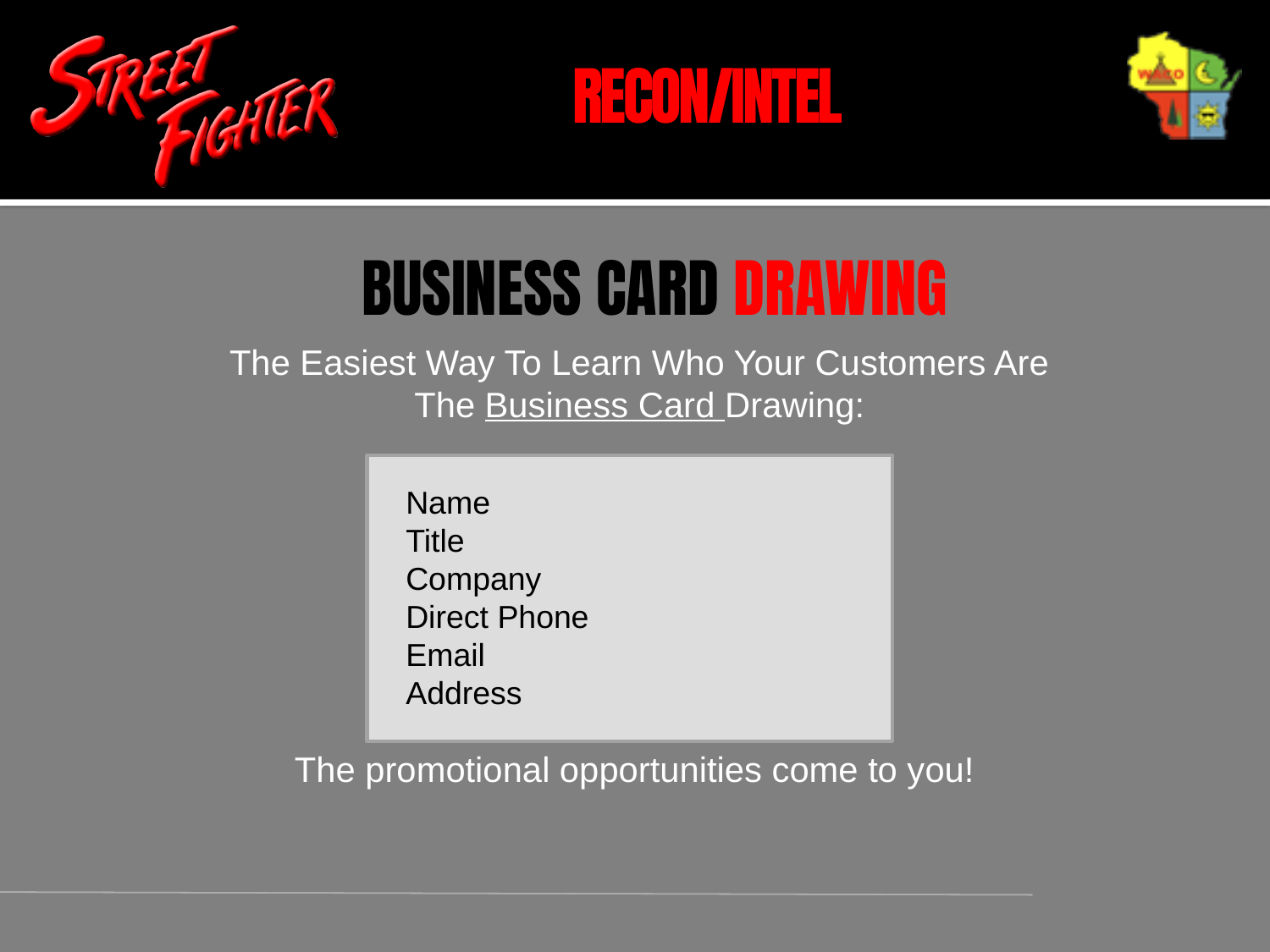

RECON/INTEL
Business Card Drawing

The Easiest Way To Learn Who Your Customers Are
The Business Card Drawing:

Name
Title
Company
Direct Phone
Email
Address
The promotional opportunities come to you!